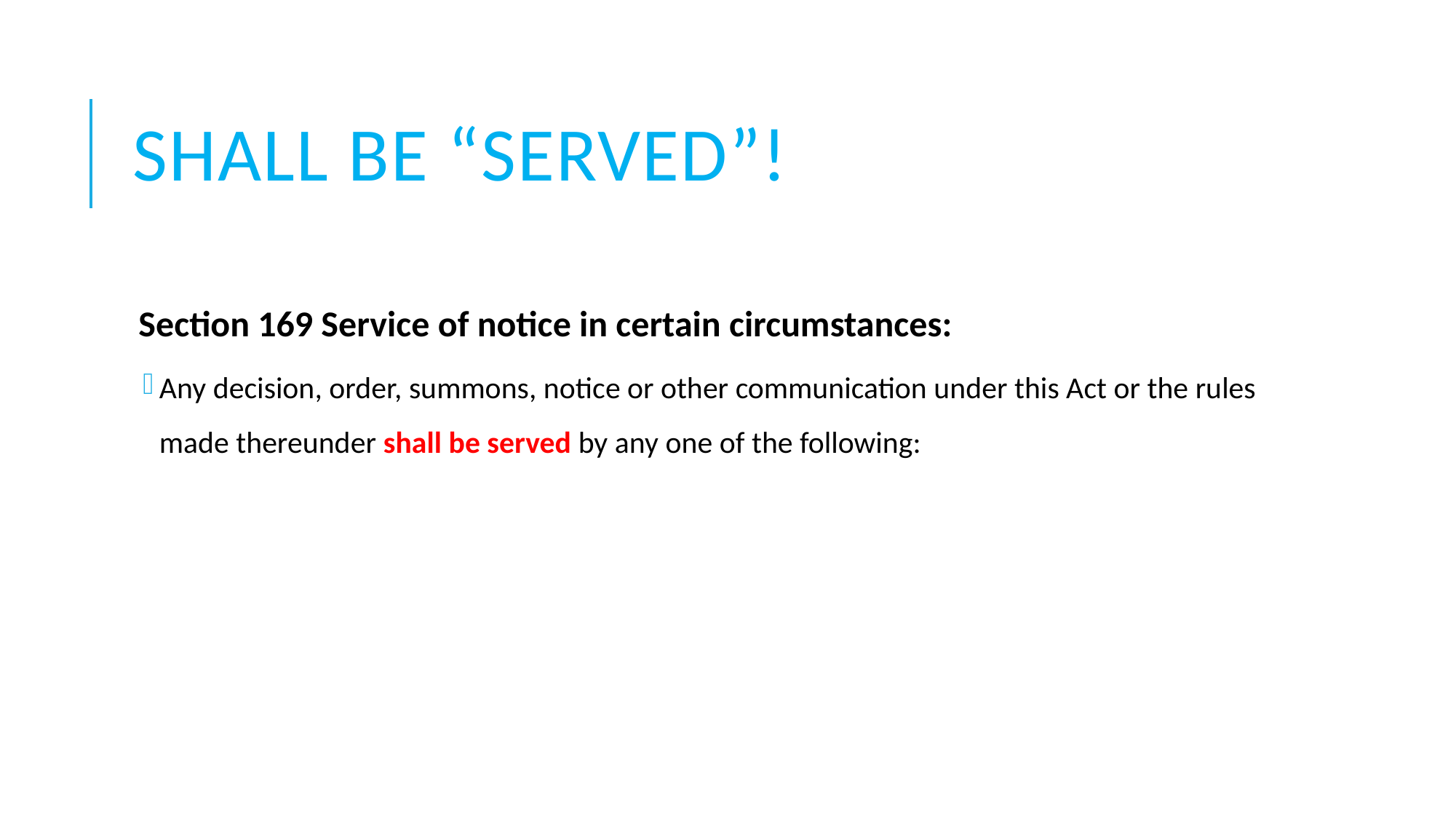

# Shall be “served”!
Section 169 Service of notice in certain circumstances:
Any decision, order, summons, notice or other communication under this Act or the rules made thereunder shall be served by any one of the following: